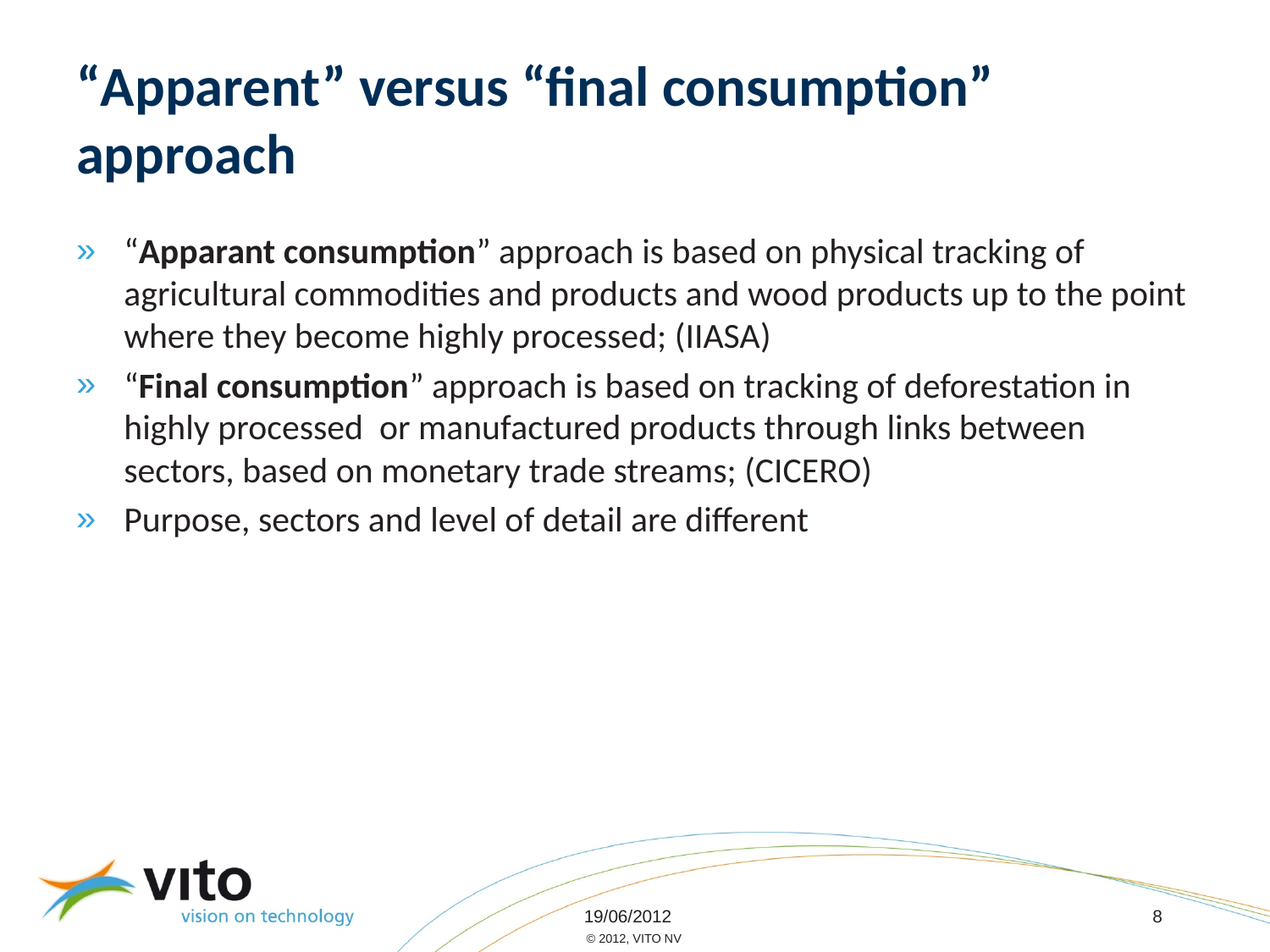

# “Apparent” versus “final consumption” approach
“Apparant consumption” approach is based on physical tracking of agricultural commodities and products and wood products up to the point where they become highly processed; (IIASA)
“Final consumption” approach is based on tracking of deforestation in highly processed  or manufactured products through links between sectors, based on monetary trade streams; (CICERO)
Purpose, sectors and level of detail are different